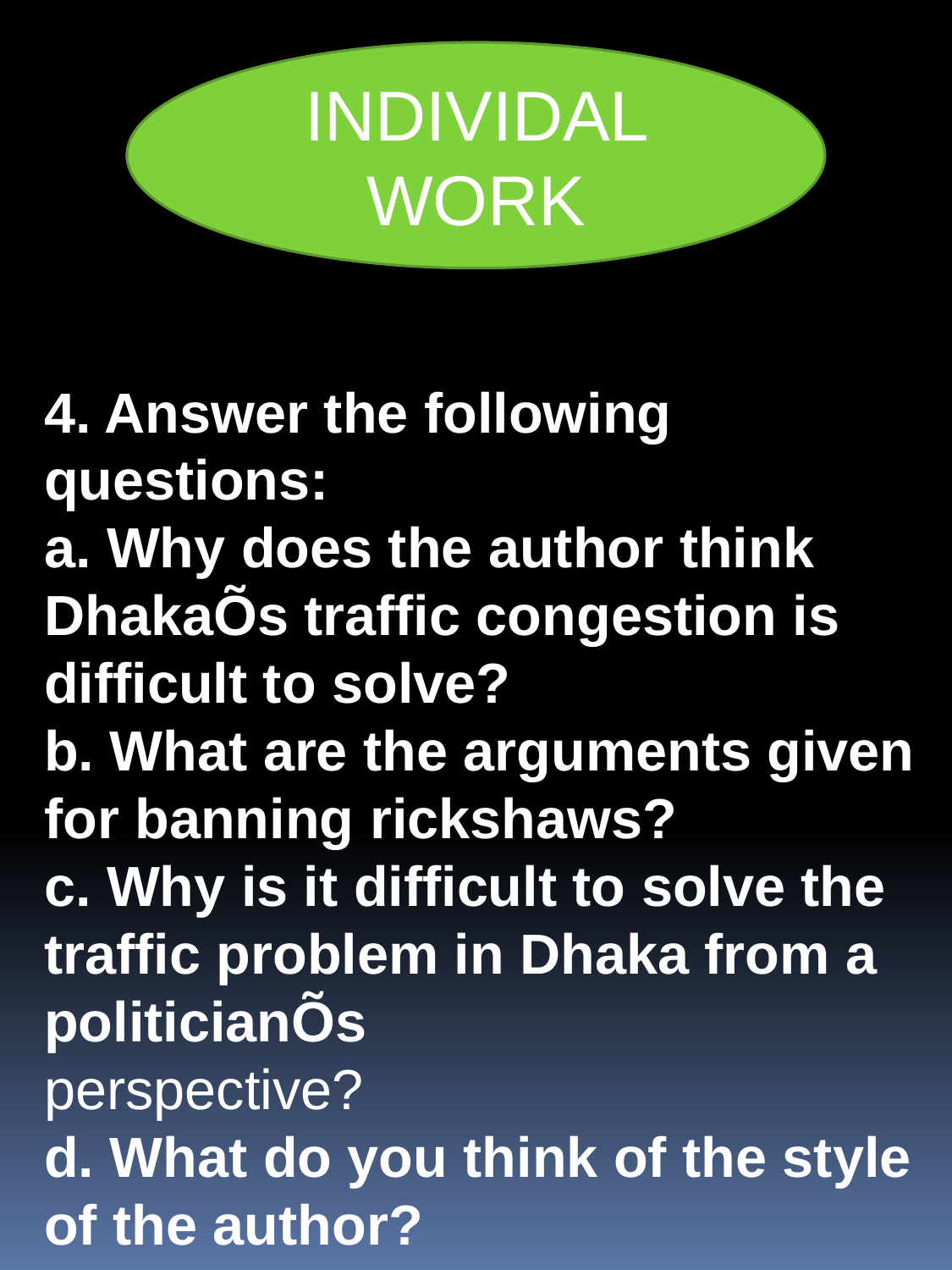

INDIVIDAL WORK
4. Answer the following questions:
a. Why does the author think DhakaÕs traffic congestion is difficult to solve?
b. What are the arguments given for banning rickshaws?
c. Why is it difficult to solve the traffic problem in Dhaka from a politicianÕs
perspective?
d. What do you think of the style of the author?